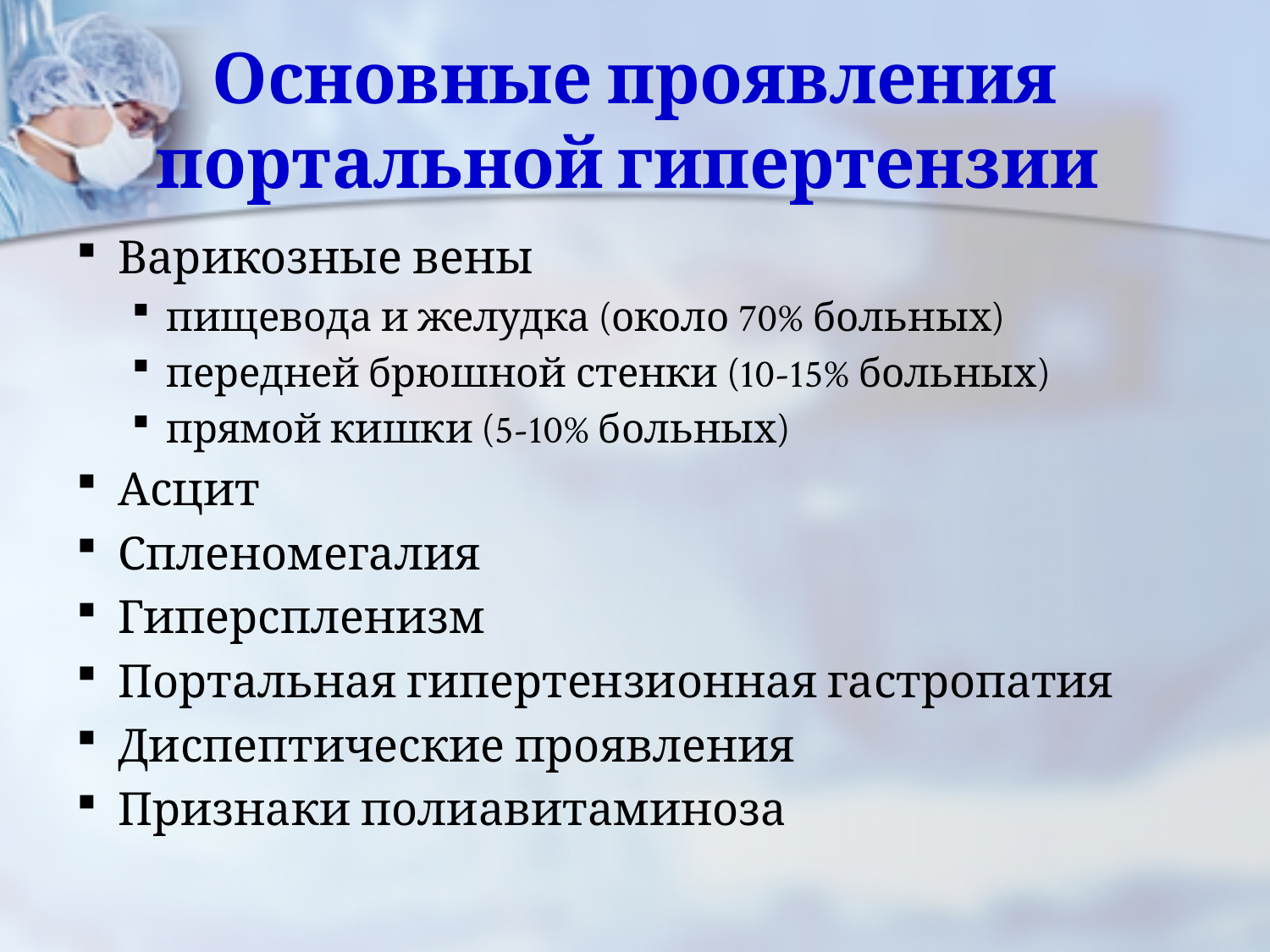

# Основные проявления портальной гипертензии
Варикозные вены
пищевода и желудка (около 70% больных)
передней брюшной стенки (10-15% больных)
прямой кишки (5-10% больных)
Асцит
Спленомегалия
Гиперспленизм
Портальная гипертензионная гастропатия
Диспептические проявления
Признаки полиавитаминоза